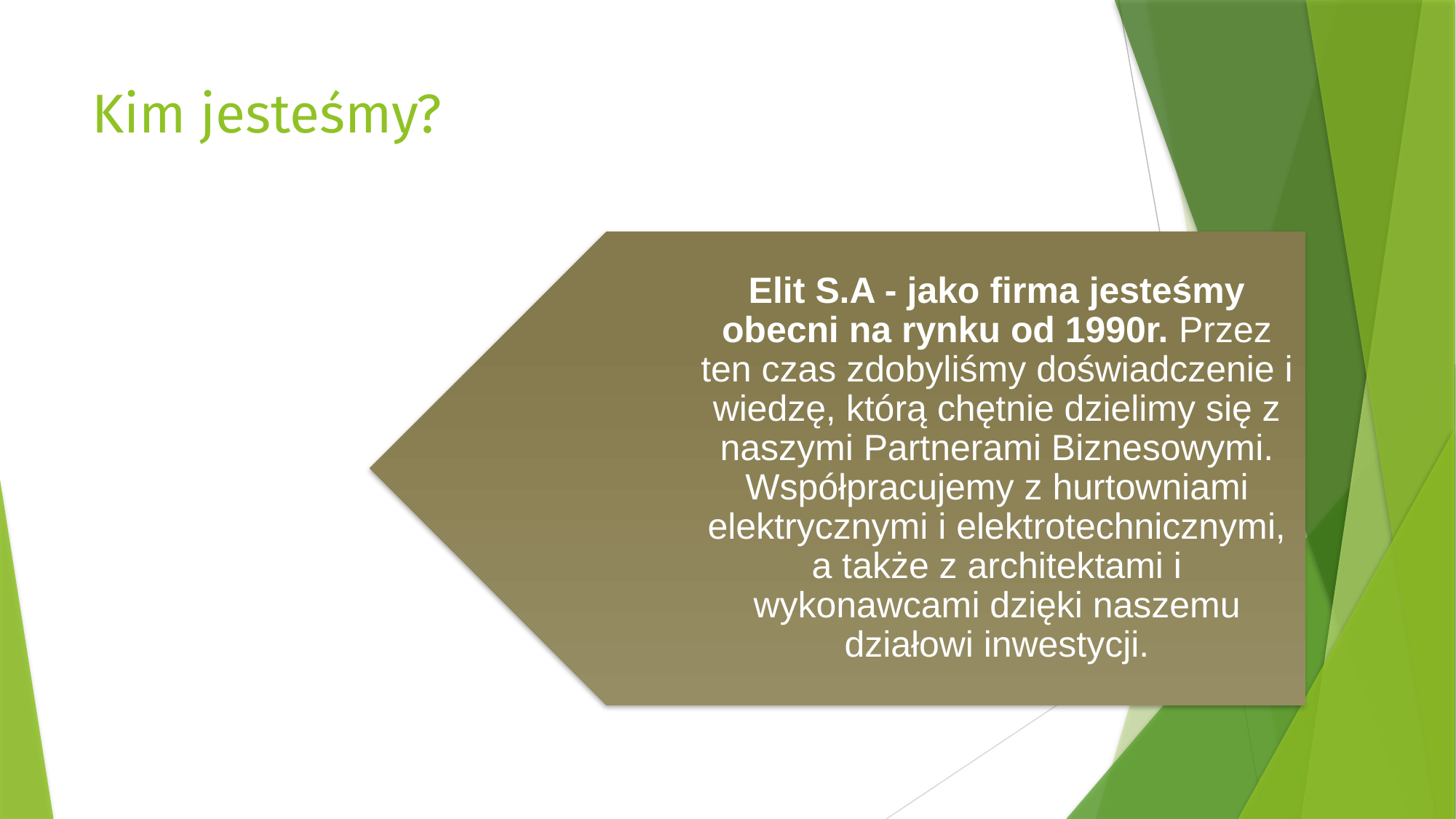

# Kim jesteśmy?

Elit S.A - jako firma jesteśmy obecni na rynku od 1990r. Przez ten czas zdobyliśmy doświadczenie i wiedzę, którą chętnie dzielimy się z naszymi Partnerami Biznesowymi.
Współpracujemy z hurtowniami elektrycznymi i elektrotechnicznymi, a także z architektami i wykonawcami dzięki naszemu działowi inwestycji.